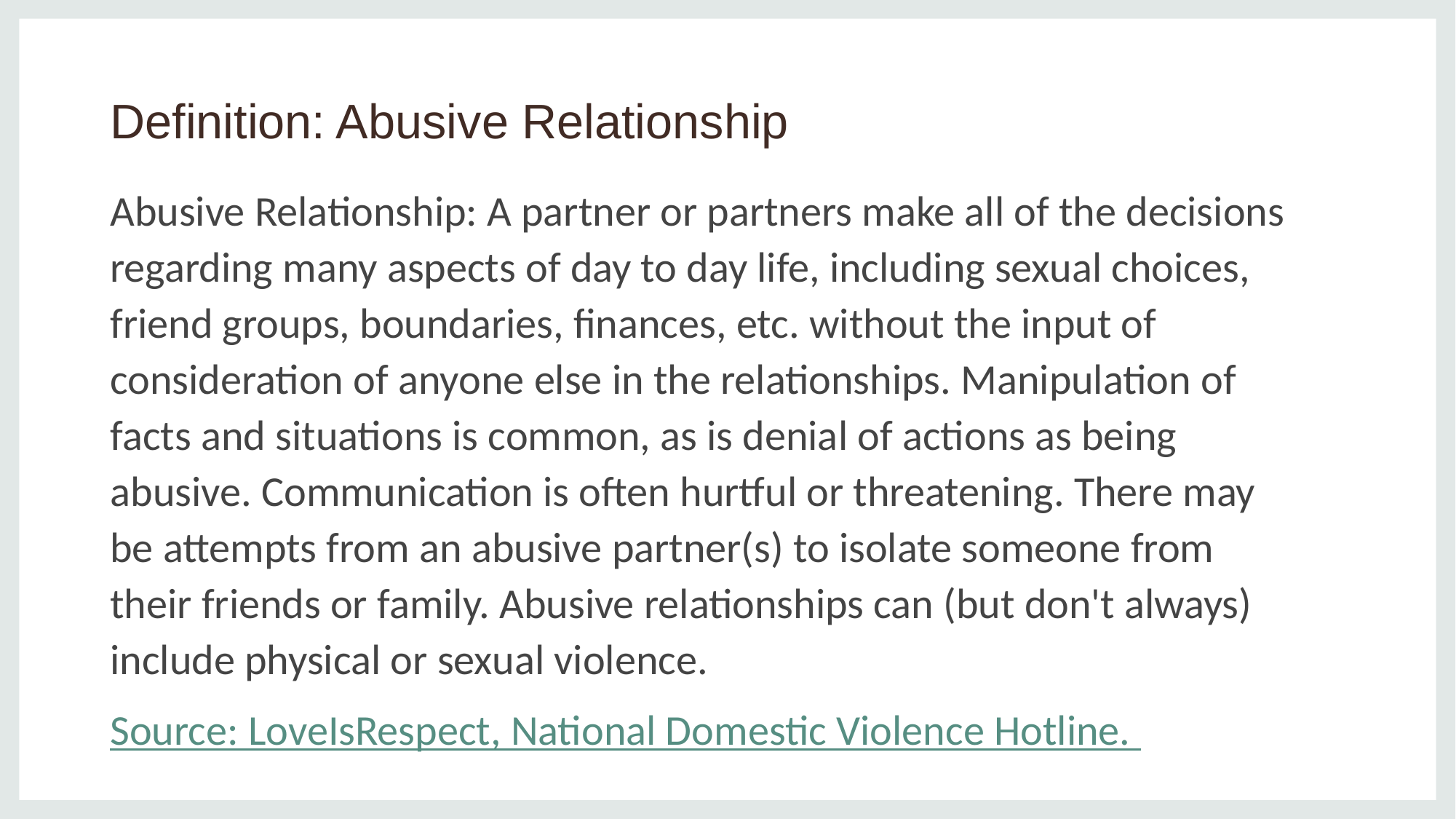

# Definition: Abusive Relationship
Abusive Relationship: A partner or partners make all of the decisions regarding many aspects of day to day life, including sexual choices, friend groups, boundaries, finances, etc. without the input of consideration of anyone else in the relationships. Manipulation of facts and situations is common, as is denial of actions as being abusive. Communication is often hurtful or threatening. There may be attempts from an abusive partner(s) to isolate someone from their friends or family. Abusive relationships can (but don't always) include physical or sexual violence.
Source: LoveIsRespect, National Domestic Violence Hotline.